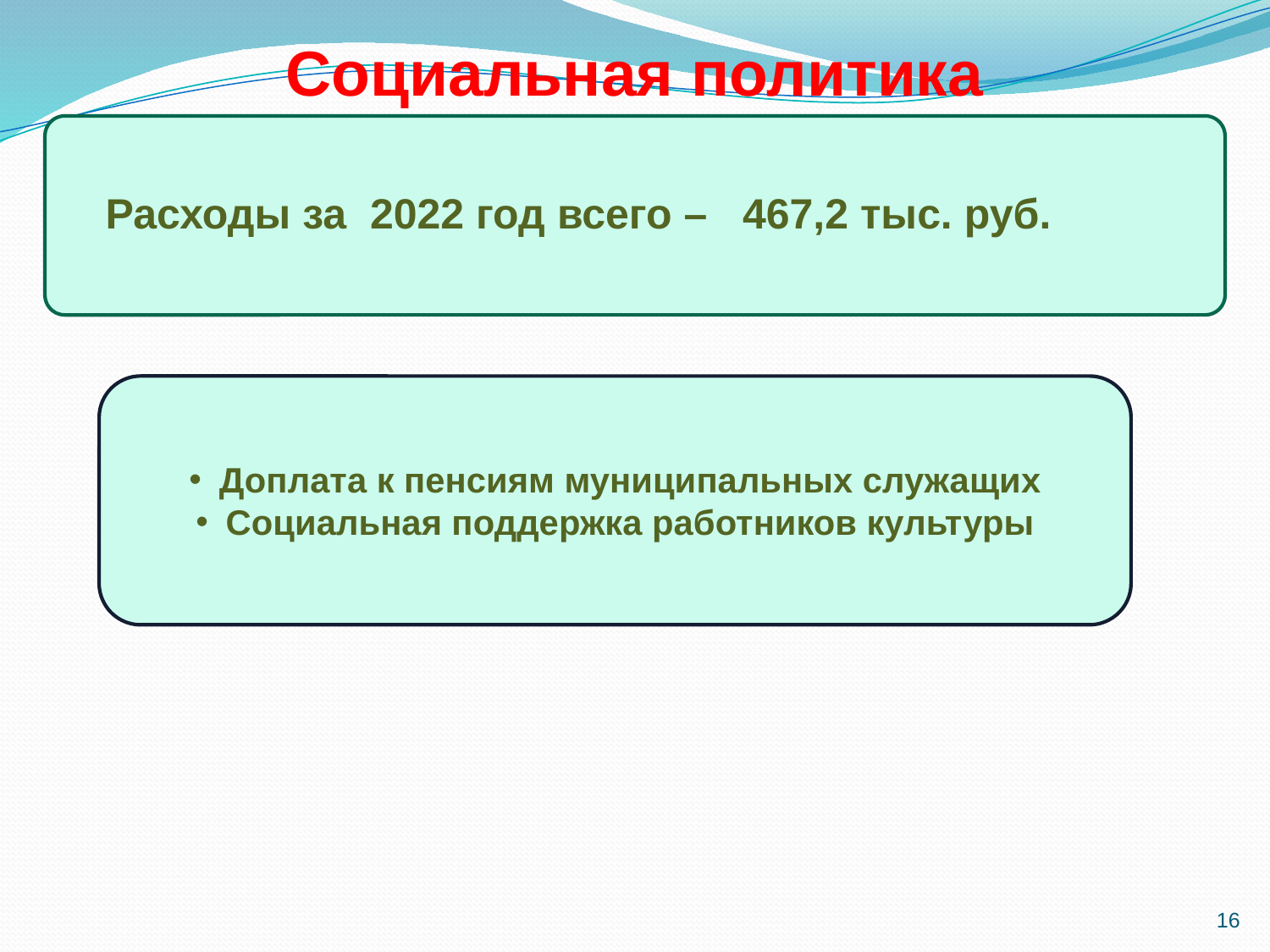

Социальная политика
Расходы за  2022 год всего –   467,2 тыс. руб.
Доплата к пенсиям муниципальных служащих
Социальная поддержка работников культуры
16